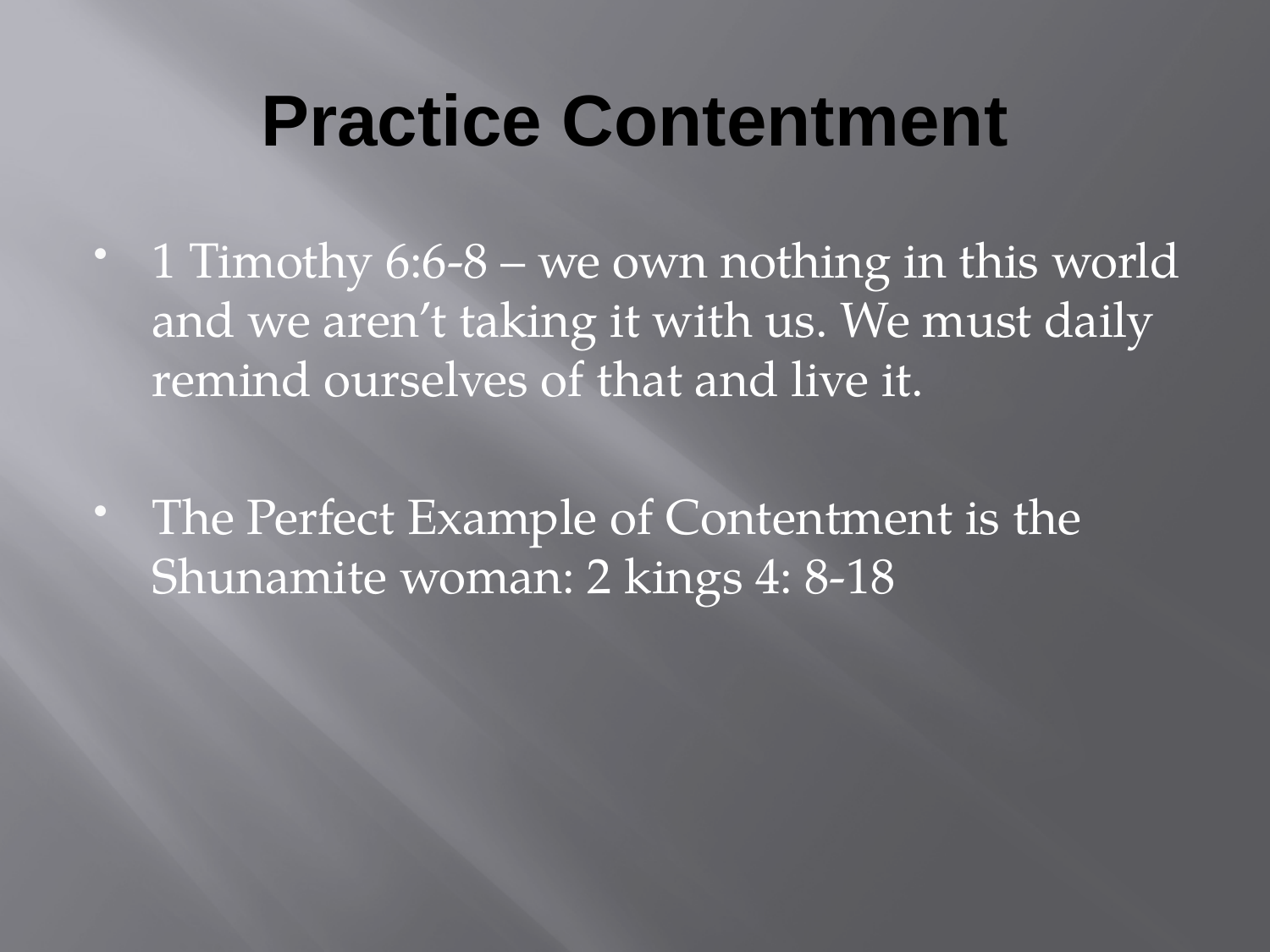

# Practice Contentment
1 Timothy 6:6-8 – we own nothing in this world and we aren’t taking it with us. We must daily remind ourselves of that and live it.

The Perfect Example of Contentment is the Shunamite woman: 2 kings 4: 8-18